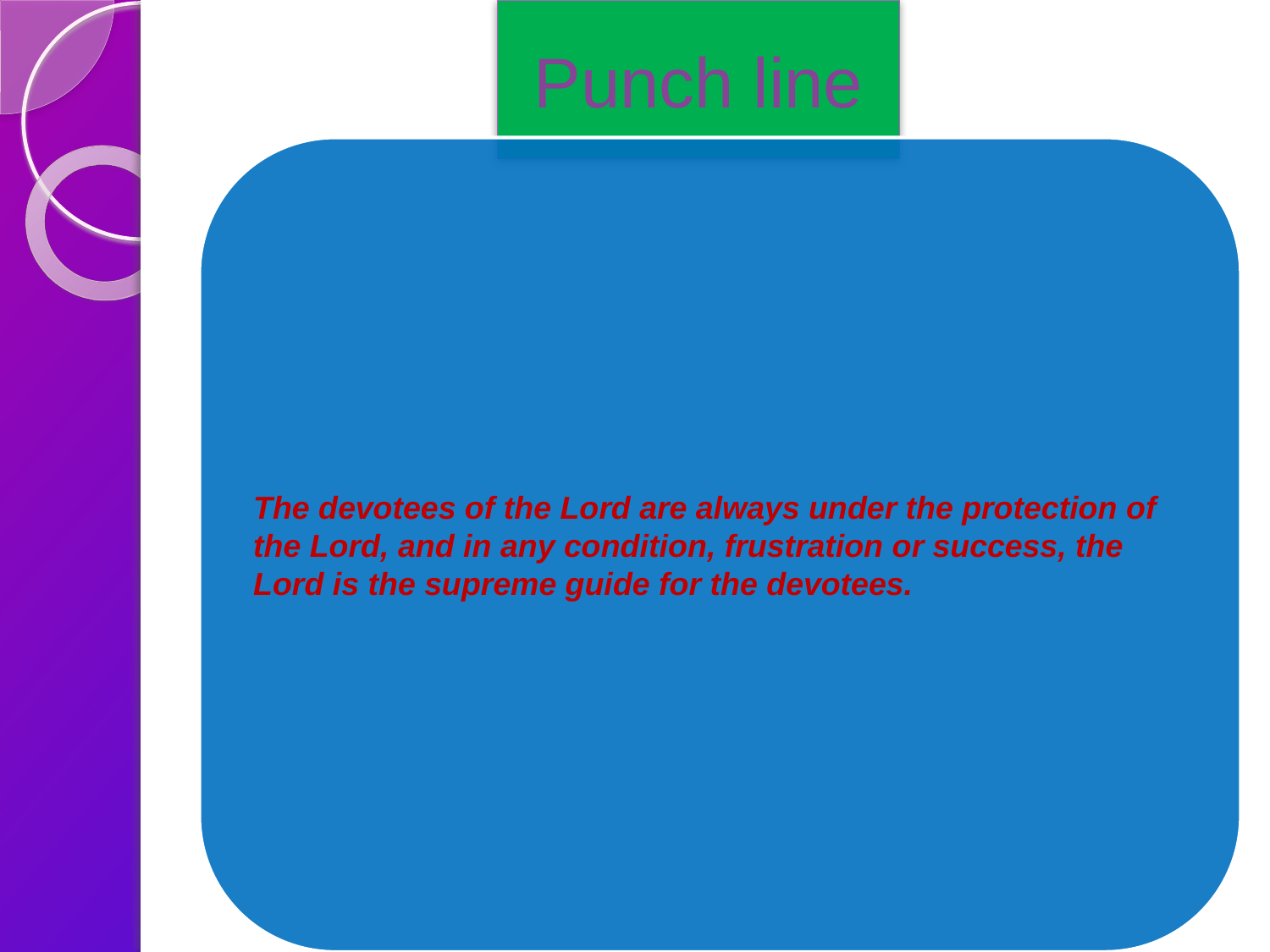

# Punch line
The devotees of the Lord are always under the protection of the Lord, and in any condition, frustration or success, the Lord is the supreme guide for the devotees.